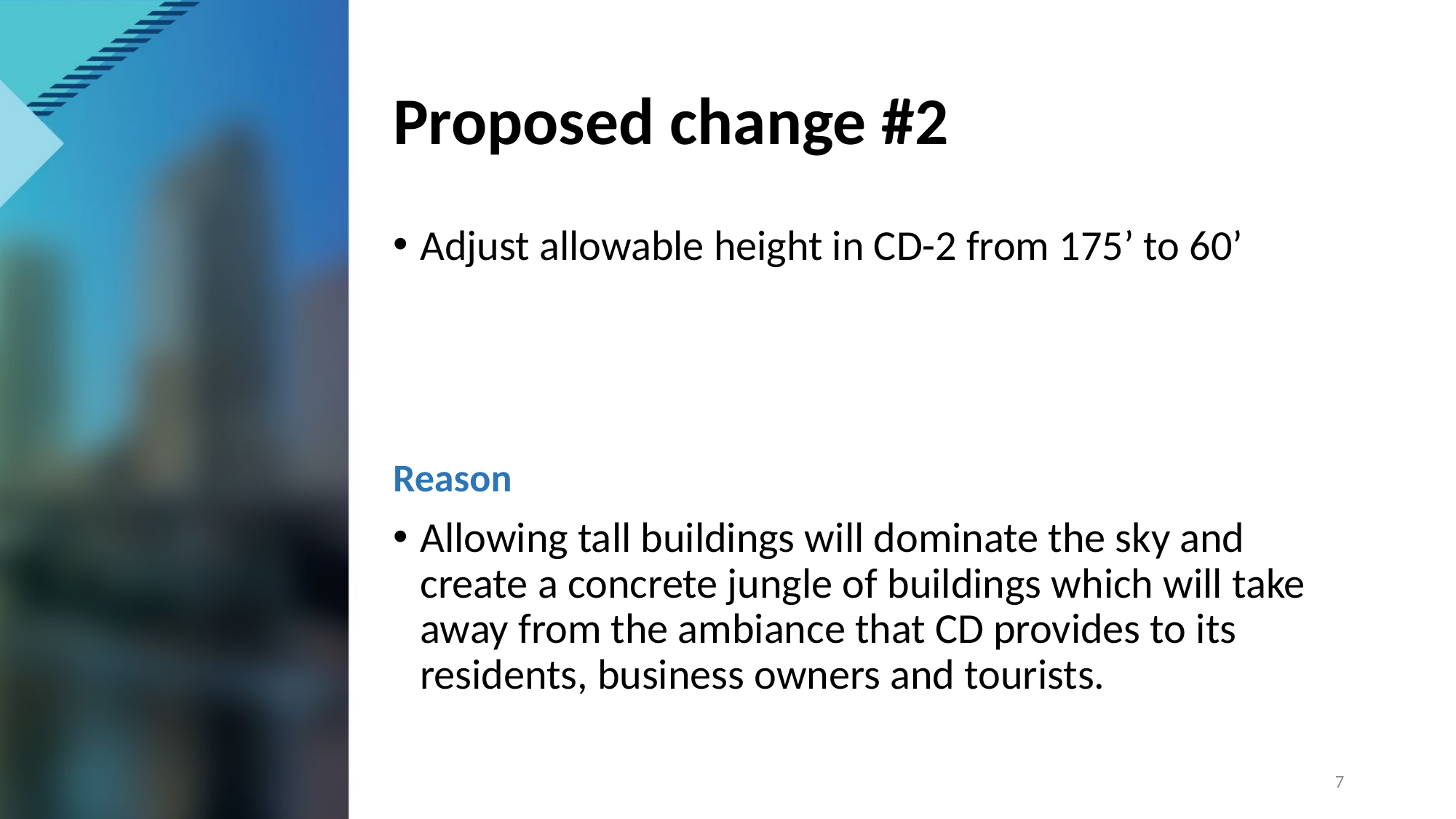

# Proposed change #2
Adjust allowable height in CD-2 from 175’ to 60’

Reason
Allowing tall buildings will dominate the sky and create a concrete jungle of buildings which will take away from the ambiance that CD provides to its residents, business owners and tourists.

7